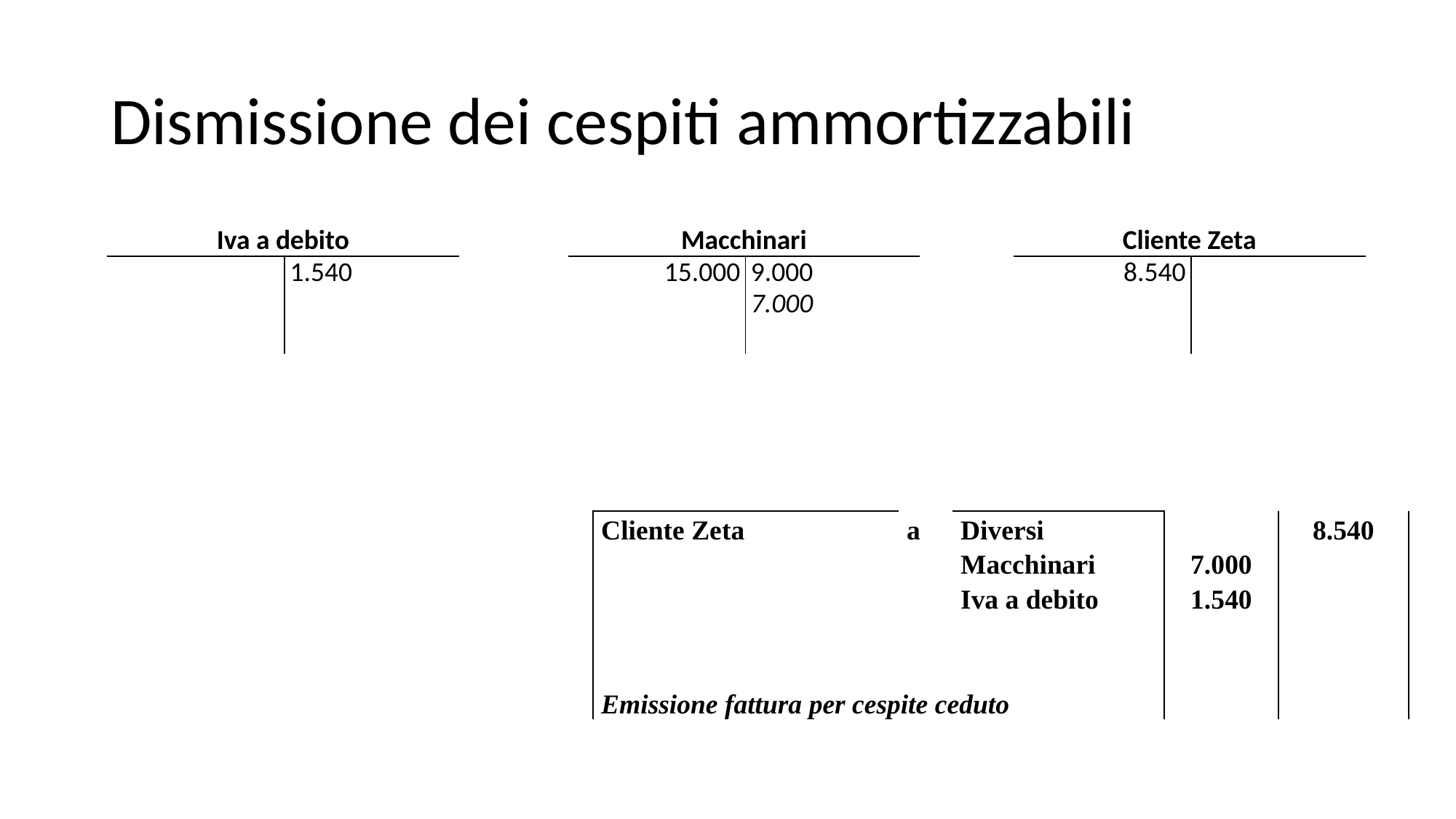

# Dismissione dei cespiti ammortizzabili
| Iva a debito |  |
| --- | --- |
|  | 1.540 |
| Macchinari |  |
| --- | --- |
| 15.000 | 9.000 7.000 |
| Cliente Zeta |  |
| --- | --- |
| 8.540 |  |
| Cliente Zeta | a | Diversi Macchinari Iva a debito | 7.000 1.540 | 8.540 |
| --- | --- | --- | --- | --- |
|  |  |  |  |  |
| Emissione fattura per cespite ceduto |  |  |  |  |